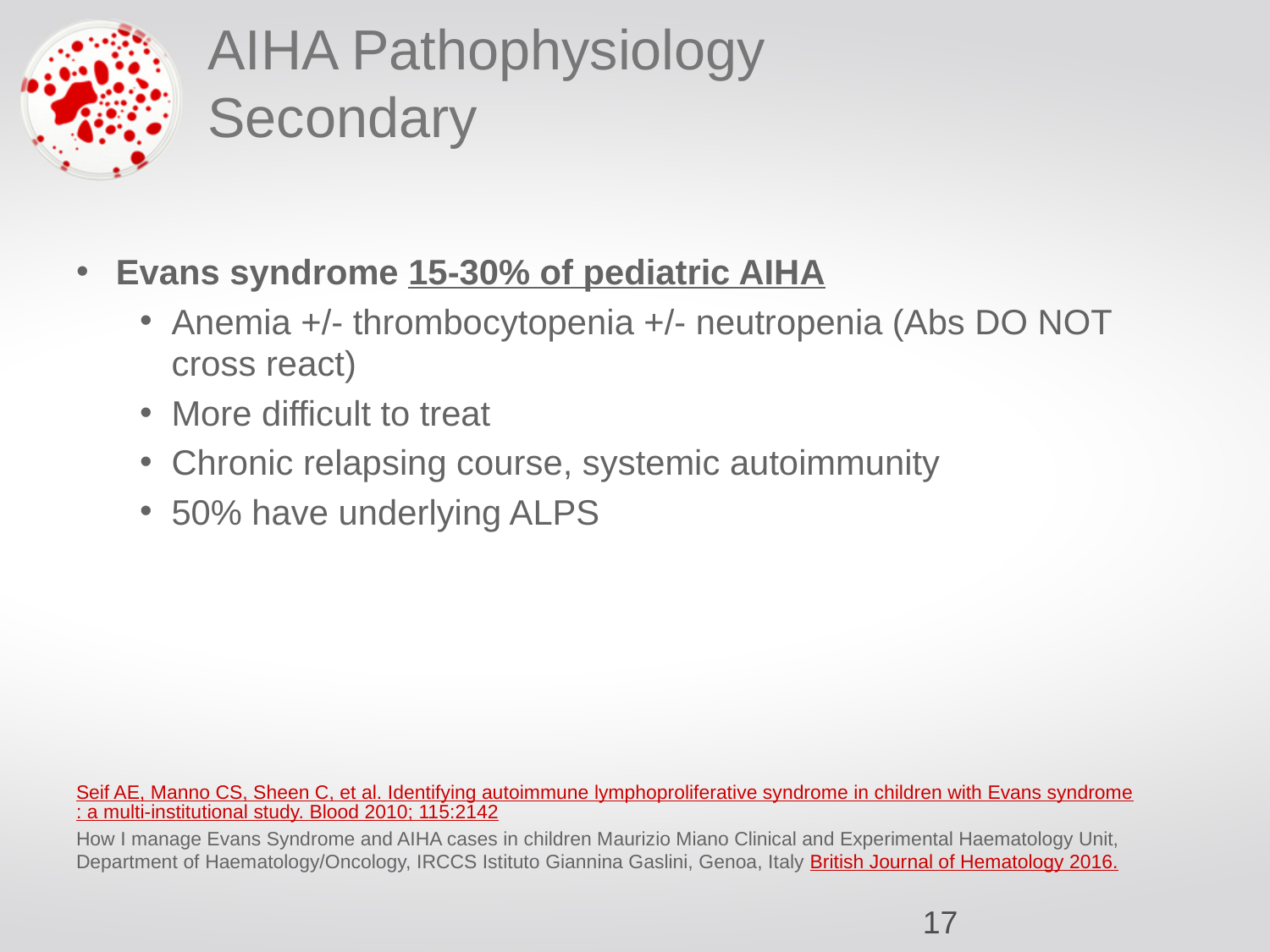

# AIHA Pathophysiology Secondary
Evans syndrome 15-30% of pediatric AIHA
Anemia +/- thrombocytopenia +/- neutropenia (Abs DO NOT cross react)
More difficult to treat
Chronic relapsing course, systemic autoimmunity
50% have underlying ALPS

Seif AE, Manno CS, Sheen C, et al. Identifying autoimmune lymphoproliferative syndrome in children with Evans syndrome: a multi-institutional study. Blood 2010; 115:2142
How I manage Evans Syndrome and AIHA cases in children Maurizio Miano Clinical and Experimental Haematology Unit, Department of Haematology/Oncology, IRCCS Istituto Giannina Gaslini, Genoa, Italy British Journal of Hematology 2016.

17